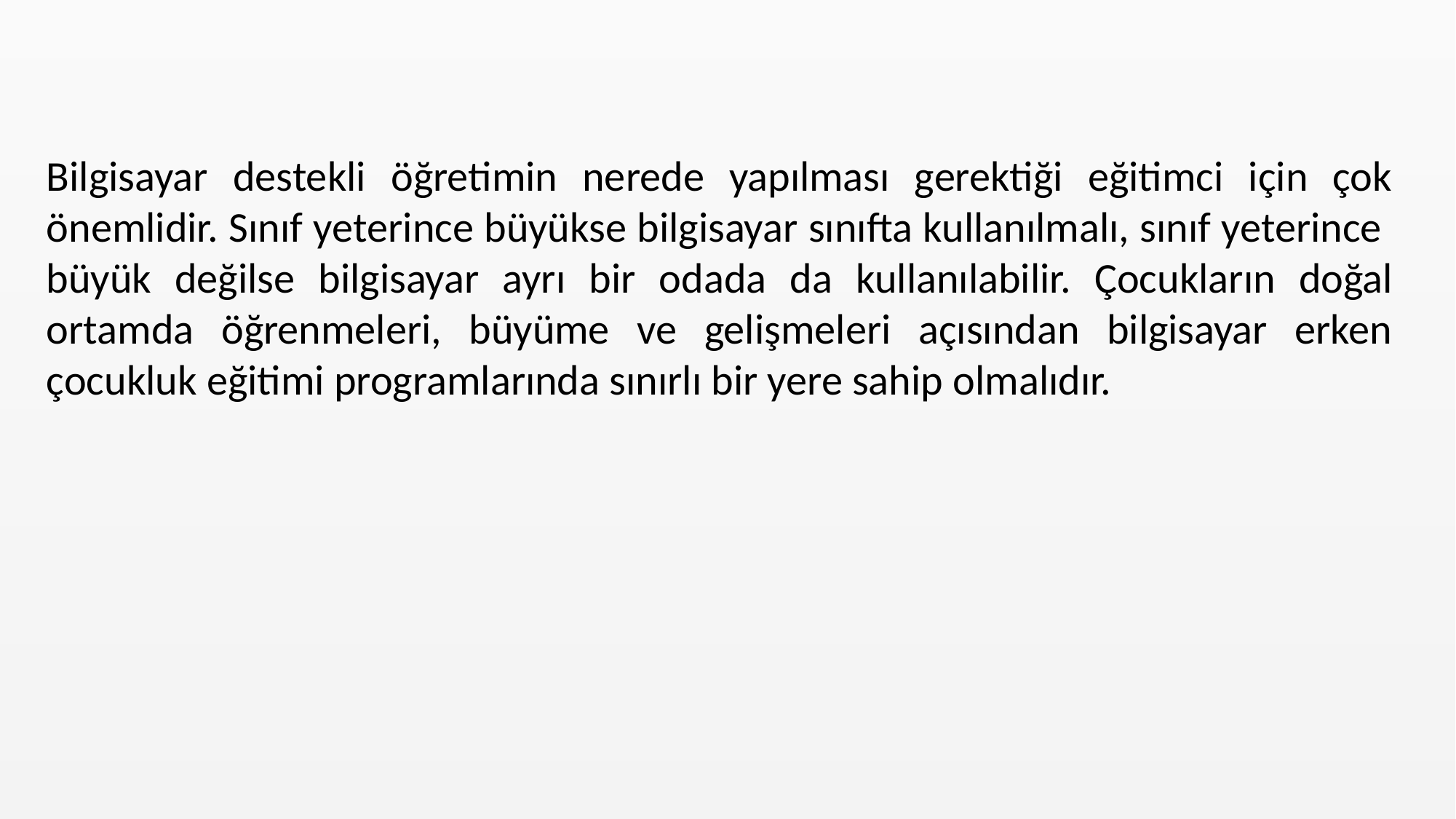

Bilgisayar destekli öğretimin nerede yapılması gerektiği eğitimci için çok önemlidir. Sınıf yeterince büyükse bilgisayar sınıfta kullanılmalı, sınıf yeterince  büyük değilse bilgisayar ayrı bir odada da kullanılabilir. Çocukların doğal ortamda öğrenmeleri, büyüme ve gelişmeleri açısından bilgisayar erken çocukluk eğitimi programlarında sınırlı bir yere sahip olmalıdır.